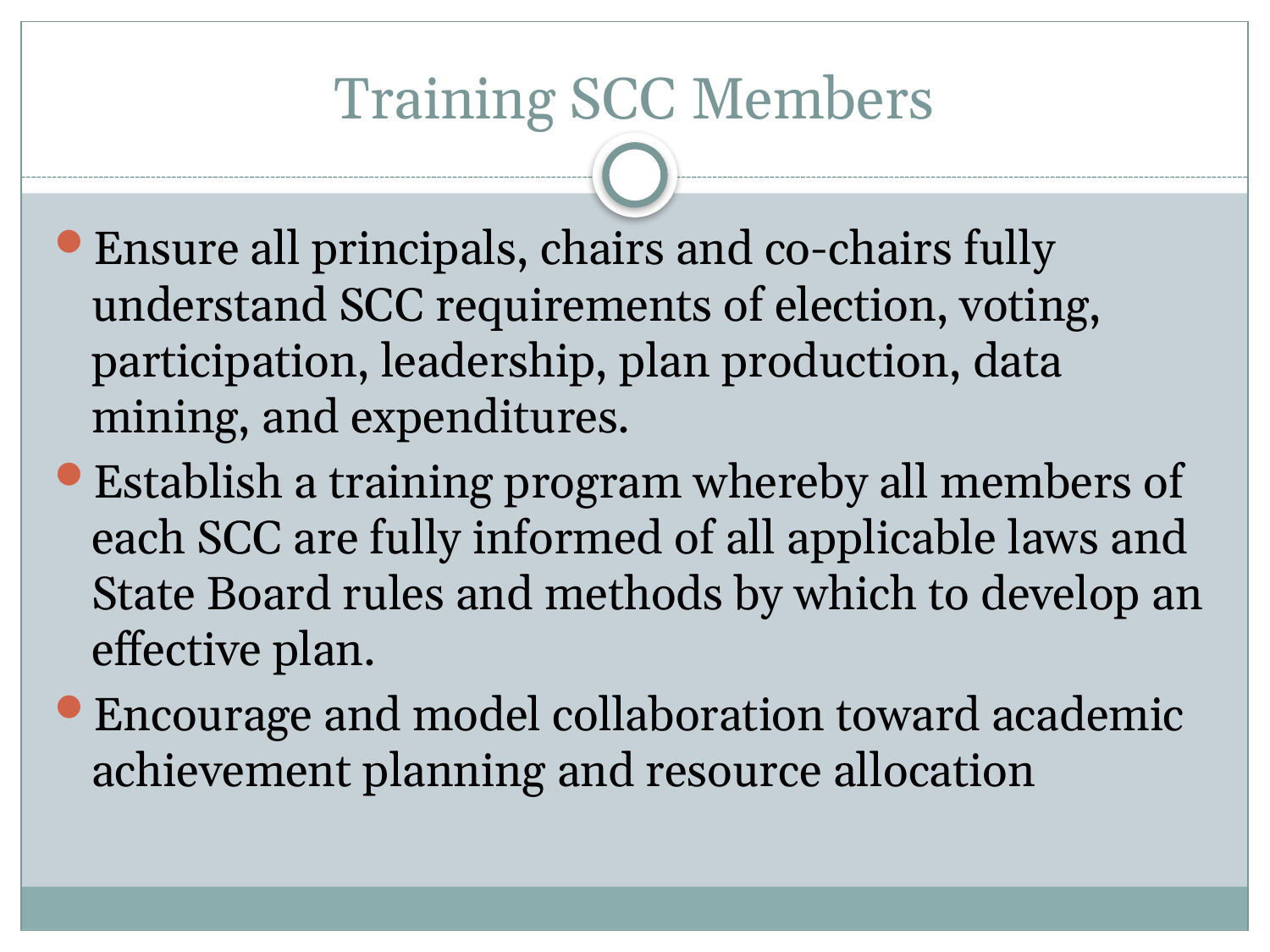

# Training SCC Members
Ensure all principals, chairs and co-chairs fully understand SCC requirements of election, voting, participation, leadership, plan production, data mining, and expenditures.
Establish a training program whereby all members of each SCC are fully informed of all applicable laws and State Board rules and methods by which to develop an effective plan.
Encourage and model collaboration toward academic achievement planning and resource allocation